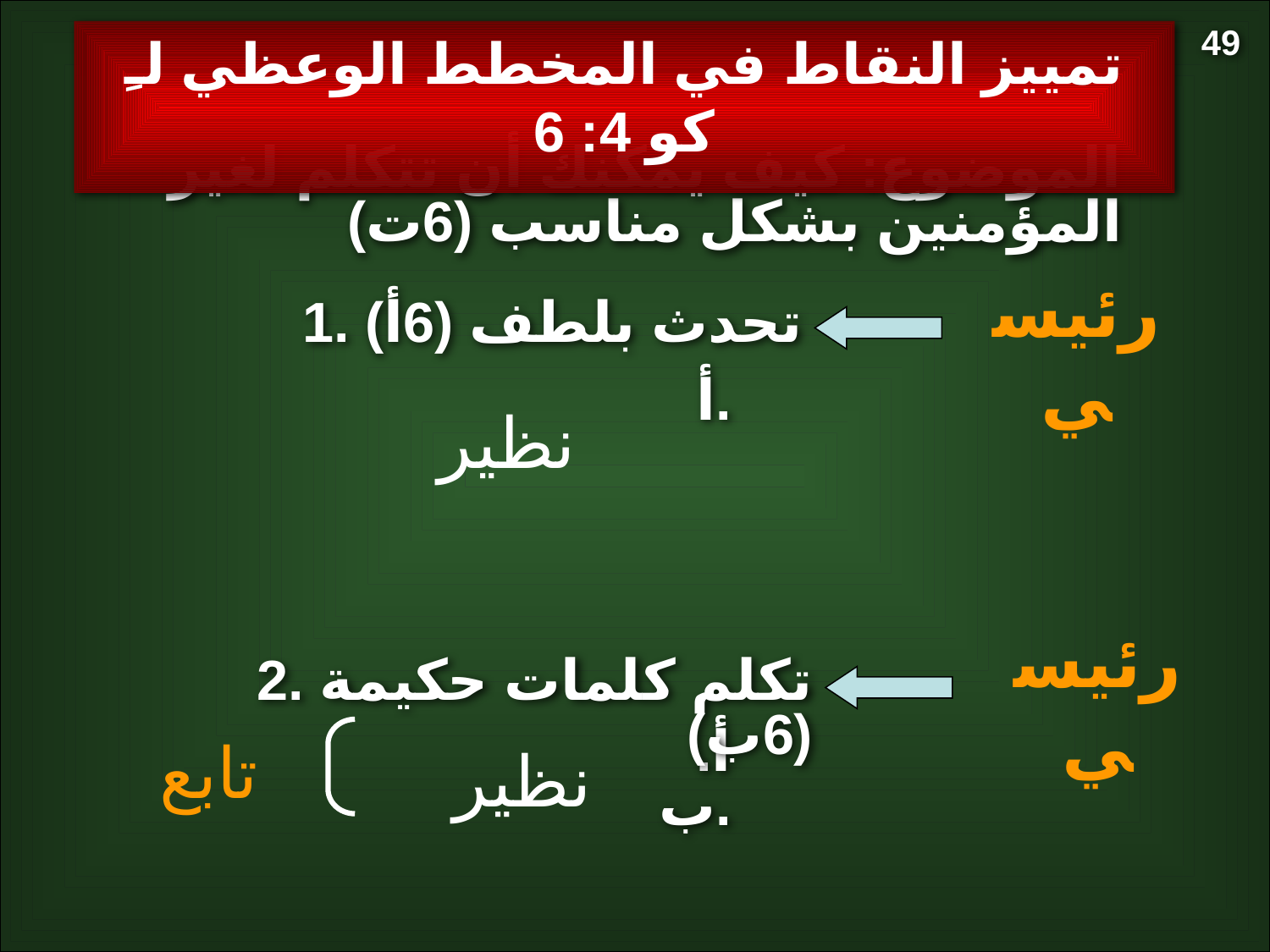

49
تمييز النقاط في المخطط الوعظي لـِ كو 4: 6
الموضوع: كيف يمكنك أن تتكلم لغير المؤمنين بشكل مناسب (6ت)
رئيسي
1. تحدث بلطف (6أ)

أ.
نظير
رئيسي
2. تكلم كلمات حكيمة (6ب)

تابع
أ.
ب.
نظير